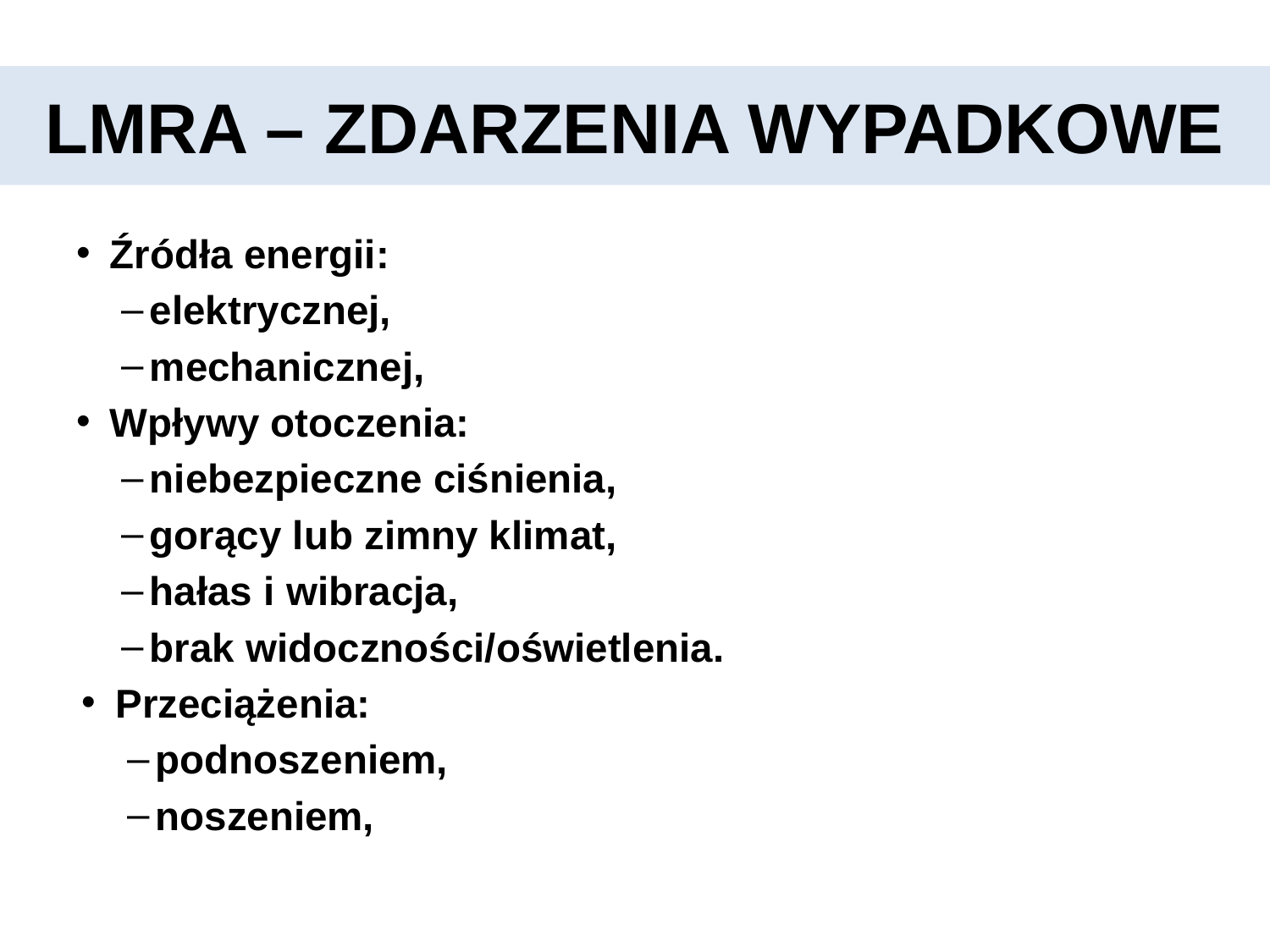

# LMRA – ZDARZENIA WYPADKOWE
Źródła energii:
elektrycznej,
mechanicznej,
Wpływy otoczenia:
niebezpieczne ciśnienia,
gorący lub zimny klimat,
hałas i wibracja,
brak widoczności/oświetlenia.
Przeciążenia:
podnoszeniem,
noszeniem,